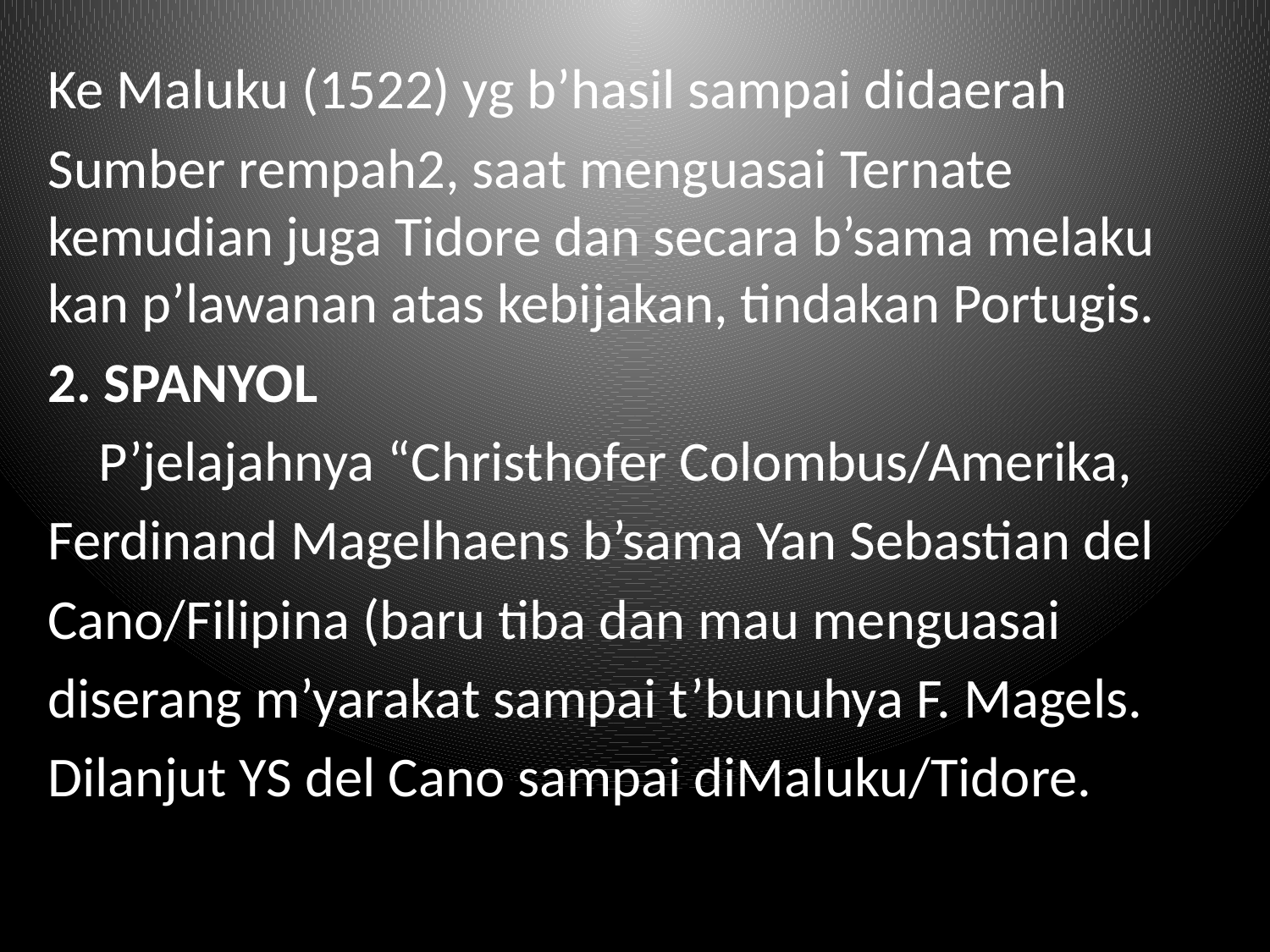

Ke Maluku (1522) yg b’hasil sampai didaerah
Sumber rempah2, saat menguasai Ternate  kemudian juga Tidore dan secara b’sama melaku kan p’lawanan atas kebijakan, tindakan Portugis.
2. SPANYOL
    P’jelajahnya “Christhofer Colombus/Amerika,
Ferdinand Magelhaens b’sama Yan Sebastian del
Cano/Filipina (baru tiba dan mau menguasai
diserang m’yarakat sampai t’bunuhya F. Magels.
Dilanjut YS del Cano sampai diMaluku/Tidore.